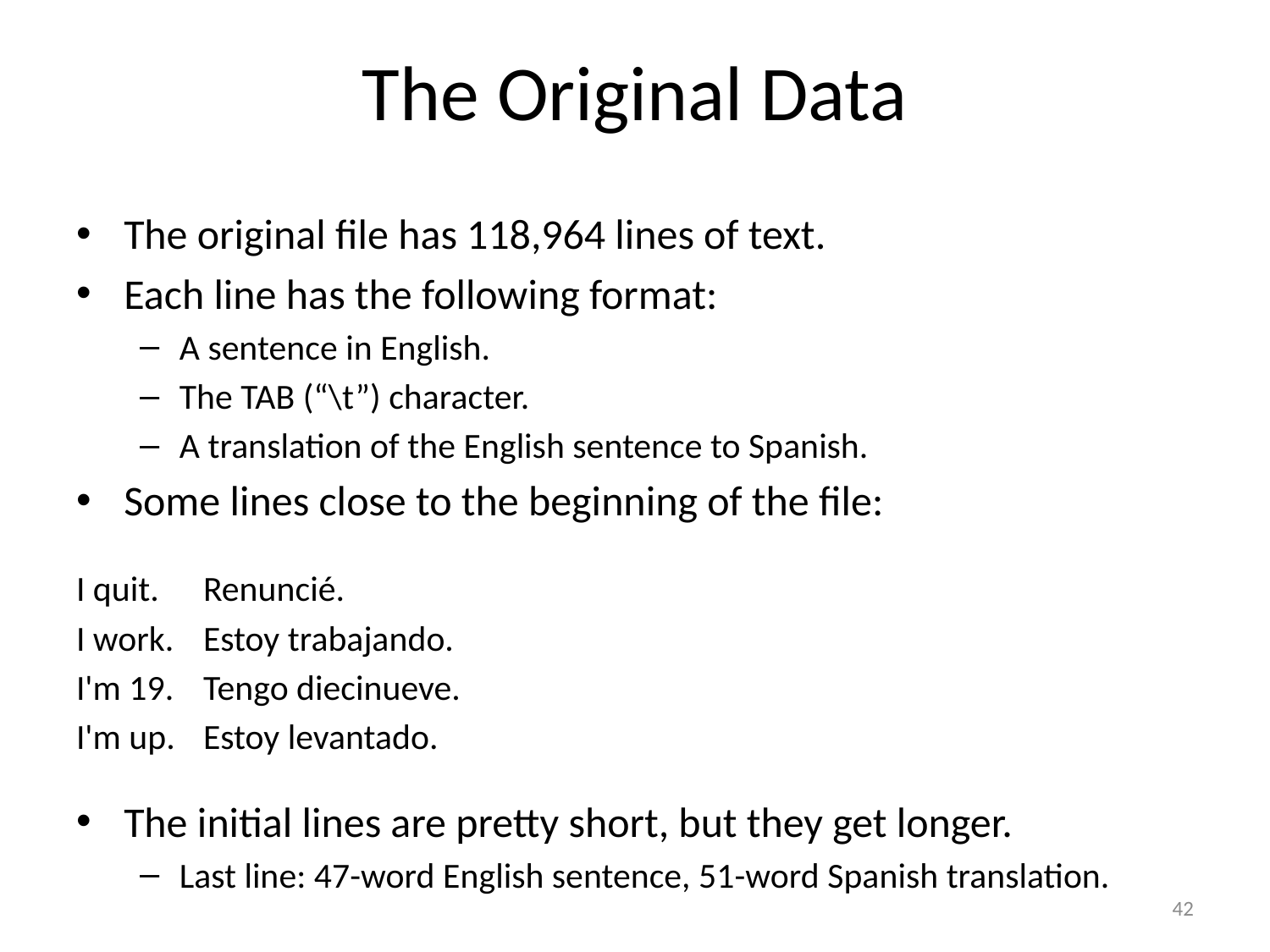

# The Original Data
The original file has 118,964 lines of text.
Each line has the following format:
A sentence in English.
The TAB (“\t”) character.
A translation of the English sentence to Spanish.
Some lines close to the beginning of the file:

I quit.	Renuncié.
I work.	Estoy trabajando.
I'm 19.	Tengo diecinueve.
I'm up.	Estoy levantado.

The initial lines are pretty short, but they get longer.
Last line: 47-word English sentence, 51-word Spanish translation.

42